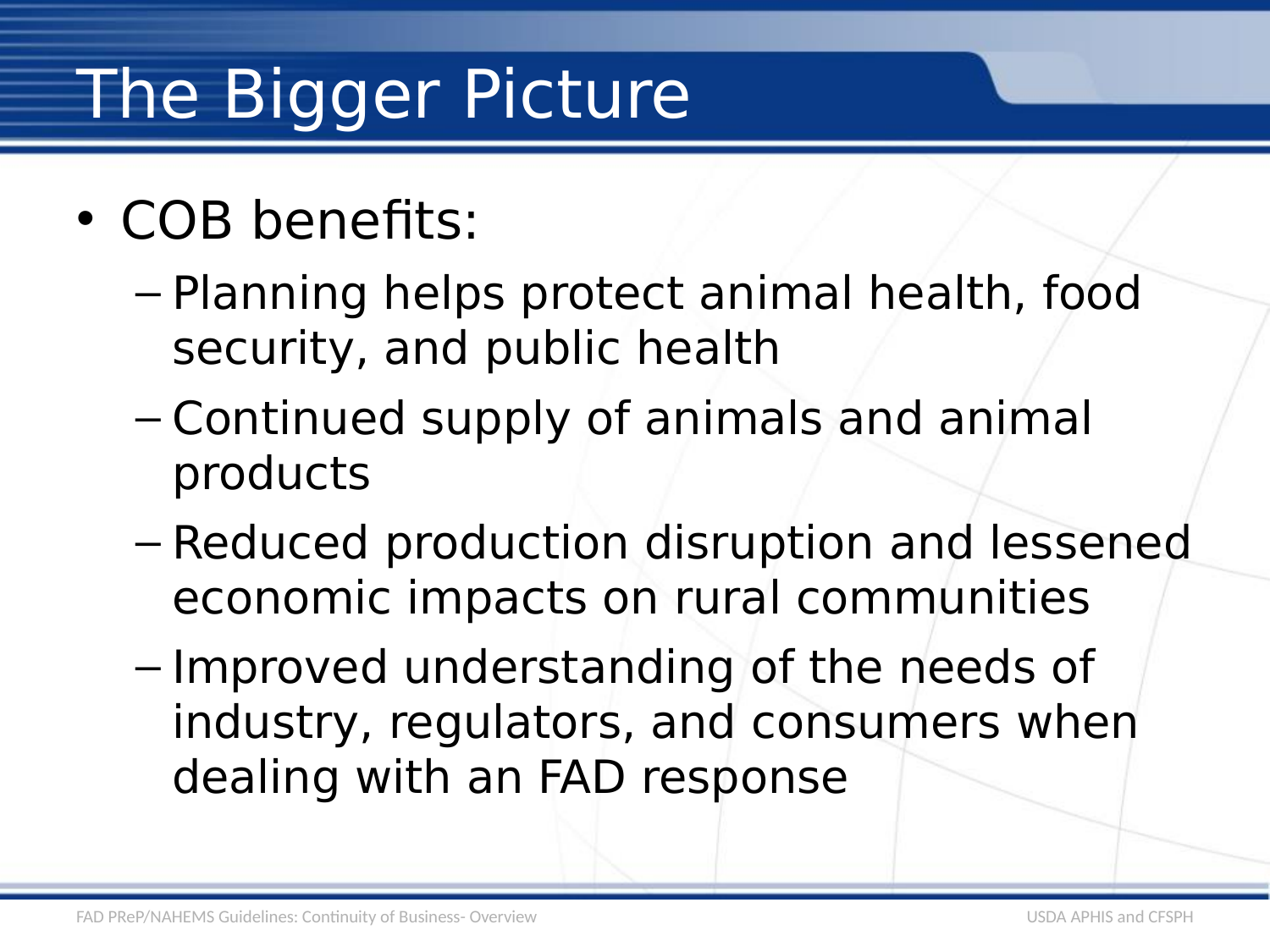

# The Bigger Picture
COB benefits:
Planning helps protect animal health, food security, and public health
Continued supply of animals and animal products
Reduced production disruption and lessened economic impacts on rural communities
Improved understanding of the needs of industry, regulators, and consumers when dealing with an FAD response
FAD PReP/NAHEMS Guidelines: Continuity of Business- Overview
USDA APHIS and CFSPH